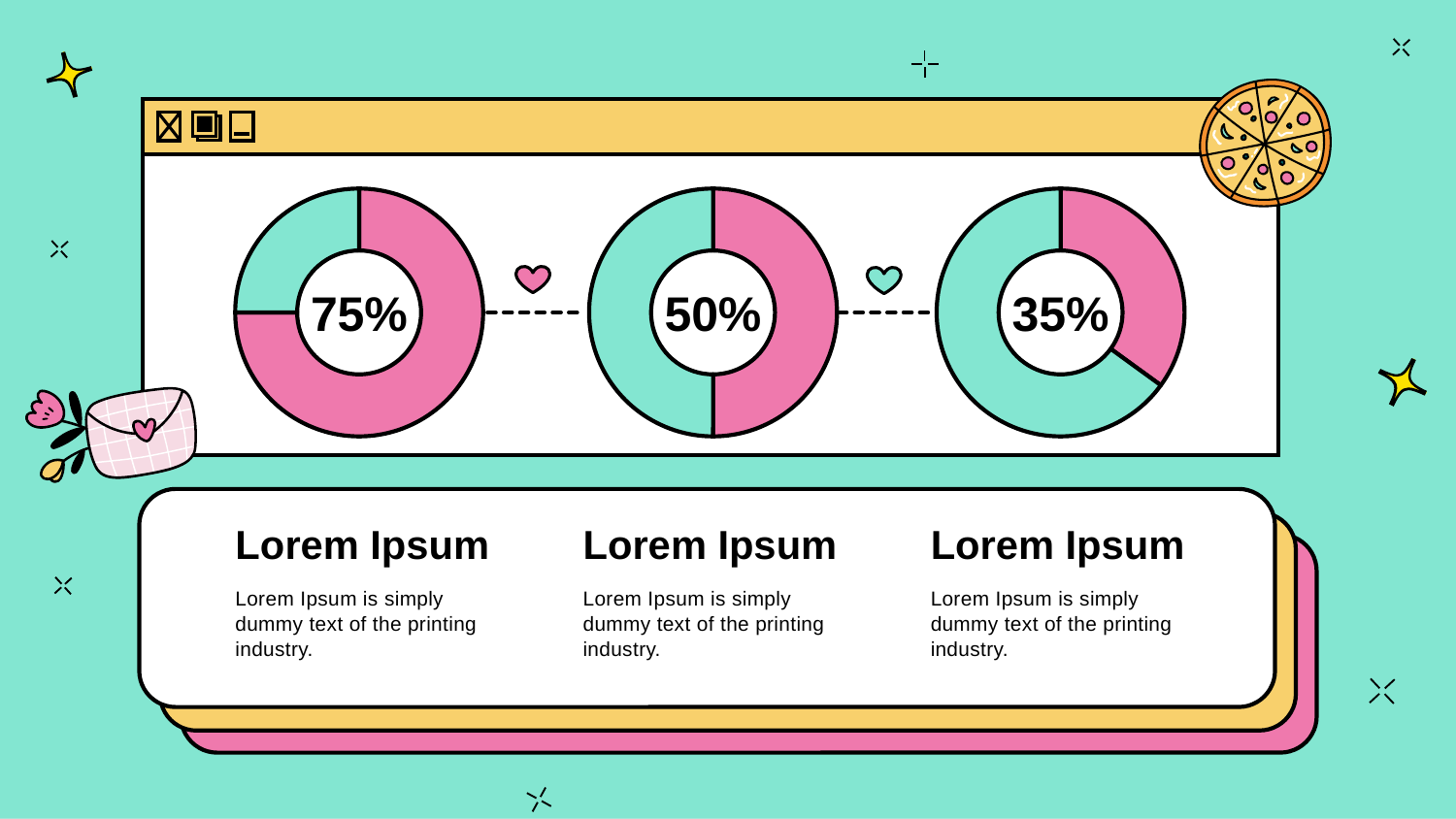

### Chart

| Category | Sales |
|---|---|
| 1st Qtr | 75.0 |
| 2nd Qtr | 25.0 |

### Chart

| Category | Sales |
|---|---|
| 1st Qtr | 50.0 |
| 2nd Qtr | 50.0 |

### Chart

| Category | Sales |
|---|---|
| 1st Qtr | 35.0 |
| 2nd Qtr | 65.0 |

75%
50%
35%

Lorem Ipsum
Lorem Ipsum
Lorem Ipsum

Lorem Ipsum is simply dummy text of the printing industry.
Lorem Ipsum is simply dummy text of the printing industry.
Lorem Ipsum is simply dummy text of the printing industry.